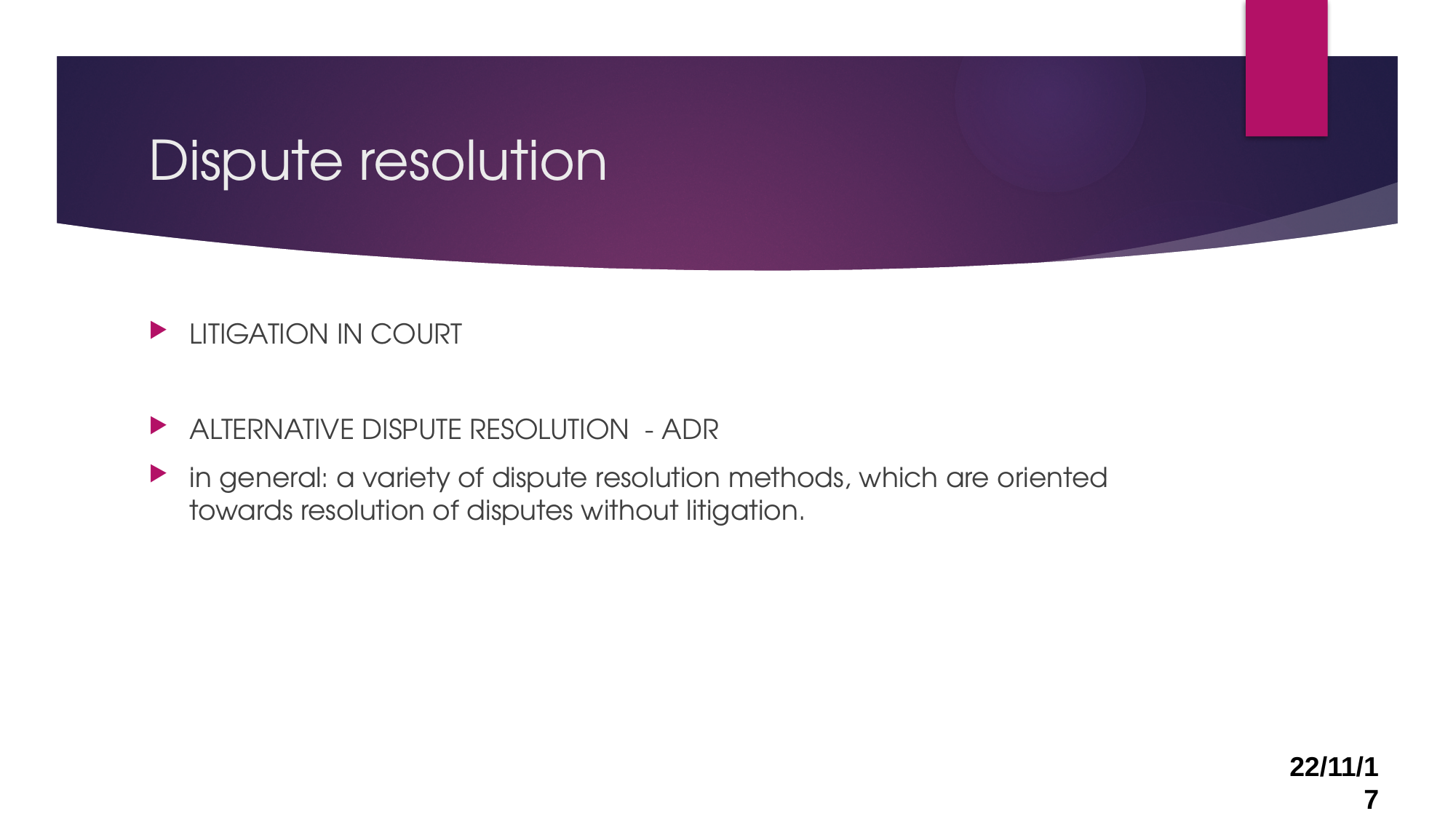

# Dispute resolution
LITIGATION IN COURT

ALTERNATIVE DISPUTE RESOLUTION  - ADR
in general: a variety of dispute resolution methods, which are oriented towards resolution of disputes without litigation.

22/11/17